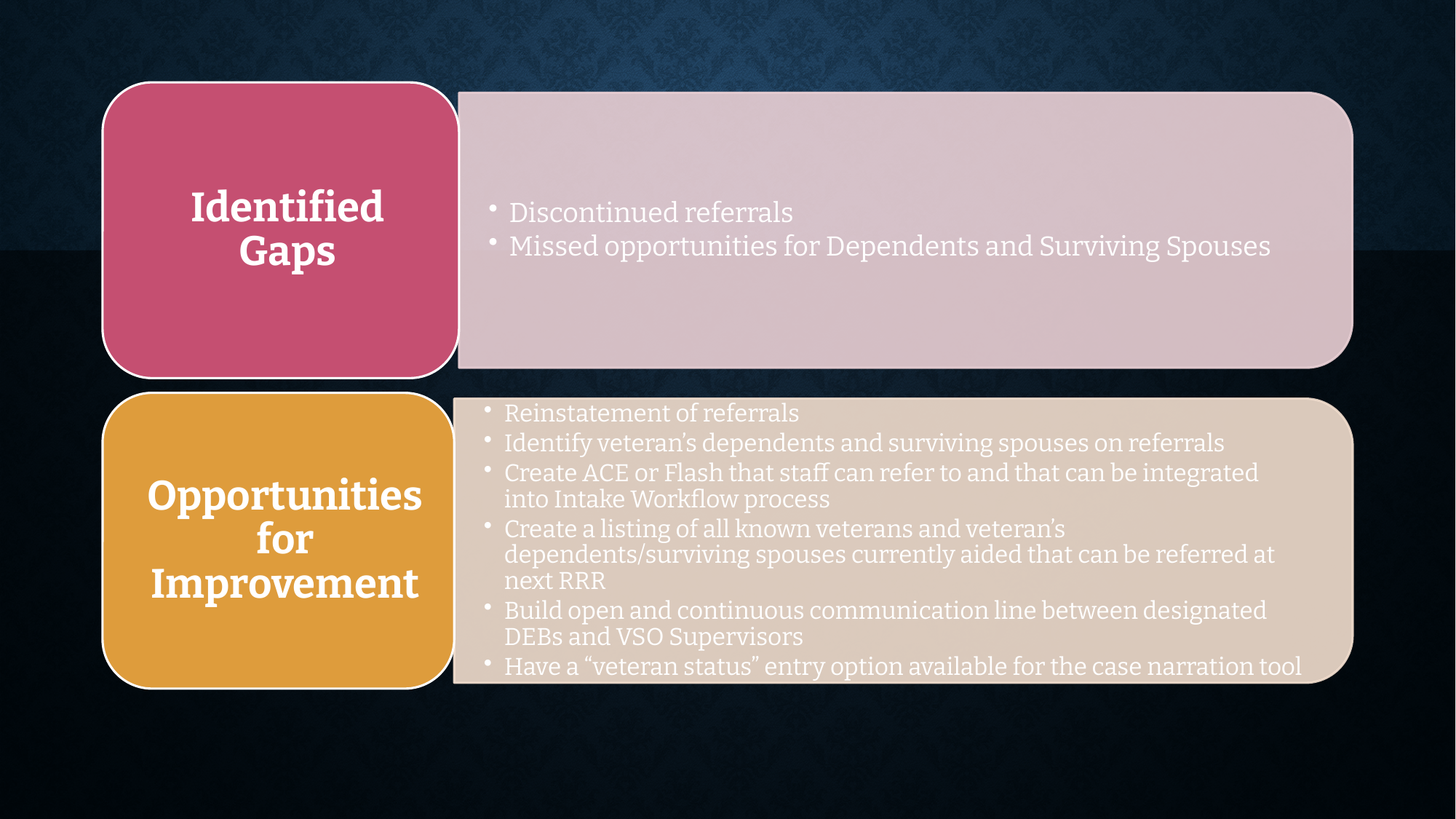

Discontinued referrals
Missed opportunities for Dependents and Surviving Spouses
Identified Gaps
Reinstatement of referrals
Identify veteran’s dependents and surviving spouses on referrals
Create ACE or Flash that staff can refer to and that can be integrated into Intake Workflow process
Create a listing of all known veterans and veteran’s dependents/surviving spouses currently aided that can be referred at next RRR
Build open and continuous communication line between designated DEBs and VSO Supervisors
Have a “veteran status” entry option available for the case narration tool
Opportunities for Improvement